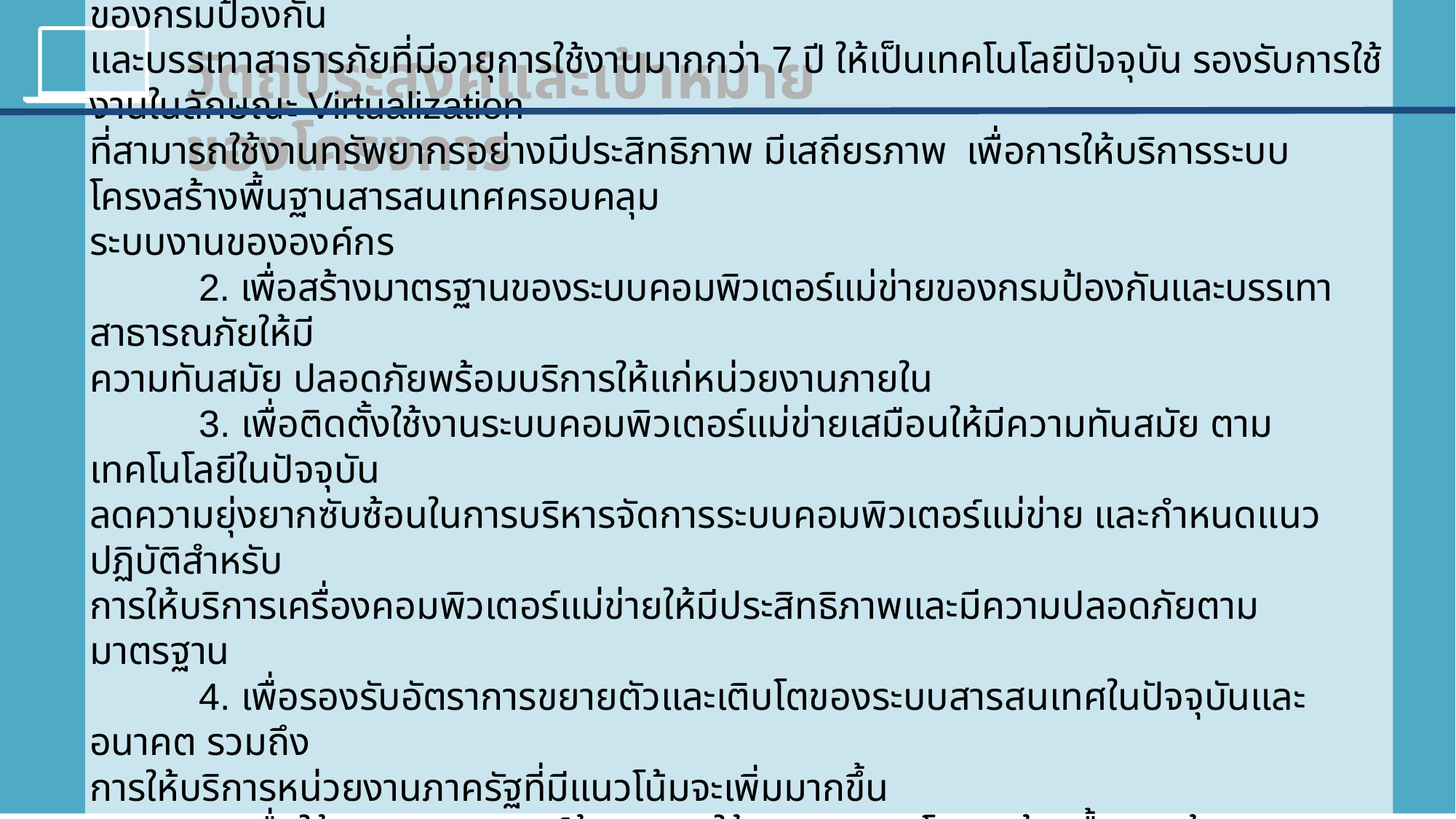

วัตถุประสงค์และเป้าหมายของโครงการ
	1. เพื่อปรับปรุงแก้ไขปัญหาที่เกิดจากการออกแบบระบบคอมพิวเตอร์แม่ข่ายเดิมของกรมป้องกัน
และบรรเทาสาธารภัยที่มีอายุการใช้งานมากกว่า 7 ปี ให้เป็นเทคโนโลยีปัจจุบัน รองรับการใช้งานในลักษณะ Virtualization
ที่สามารถใช้งานทรัพยากรอย่างมีประสิทธิภาพ มีเสถียรภาพ  เพื่อการให้บริการระบบโครงสร้างพื้นฐานสารสนเทศครอบคลุม
ระบบงานขององค์กร
	2. เพื่อสร้างมาตรฐานของระบบคอมพิวเตอร์แม่ข่ายของกรมป้องกันและบรรเทาสาธารณภัยให้มี
ความทันสมัย ปลอดภัยพร้อมบริการให้แก่หน่วยงานภายใน
	3. เพื่อติดตั้งใช้งานระบบคอมพิวเตอร์แม่ข่ายเสมือนให้มีความทันสมัย ตามเทคโนโลยีในปัจจุบัน
ลดความยุ่งยากซับซ้อนในการบริหารจัดการระบบคอมพิวเตอร์แม่ข่าย และกำหนดแนวปฏิบัติสำหรับ
การให้บริการเครื่องคอมพิวเตอร์แม่ข่ายให้มีประสิทธิภาพและมีความปลอดภัยตามมาตรฐาน
	4. เพื่อรองรับอัตราการขยายตัวและเติบโตของระบบสารสนเทศในปัจจุบันและอนาคต รวมถึง
การให้บริการหน่วยงานภาครัฐที่มีแนวโน้มจะเพิ่มมากขึ้น
	5. เพื่อให้สามารถวิเคราะห์ข้อมูลการให้บริการระบบโครงสร้างพื้นฐานด้านคอมพิวเตอร์แม่ข่าย
และสามารถวางแผนประสิทธิภาพระบบเทคโนโลยีสารสนเทศได้